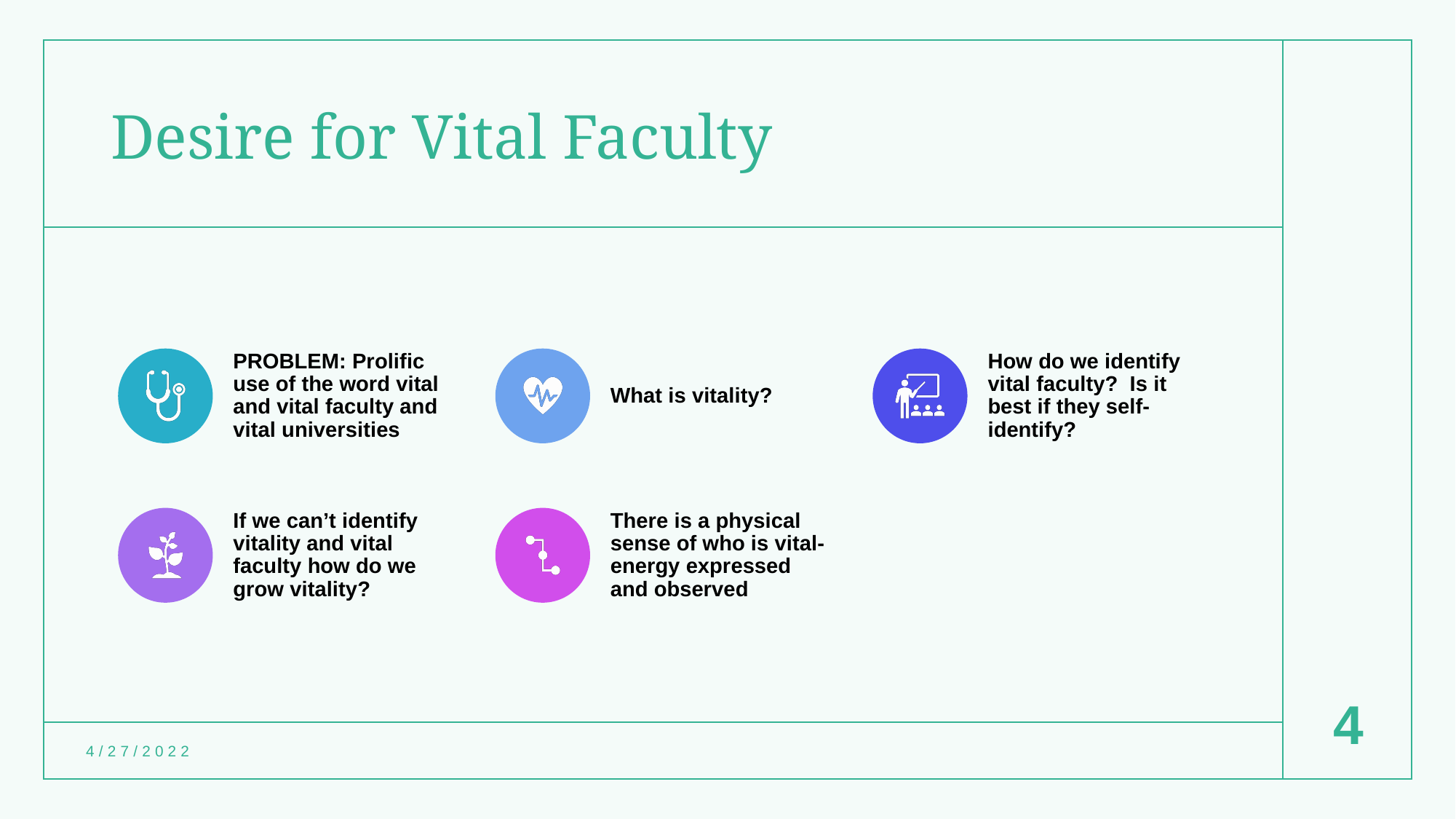

# Desire for Vital Faculty
PROBLEM: Prolific use of the word vital and vital faculty and vital universities
What is vitality?
How do we identify vital faculty?  Is it best if they self-identify?
If we can’t identify vitality and vital faculty how do we grow vitality?
There is a physical sense of who is vital- energy expressed and observed

4
4/27/2022